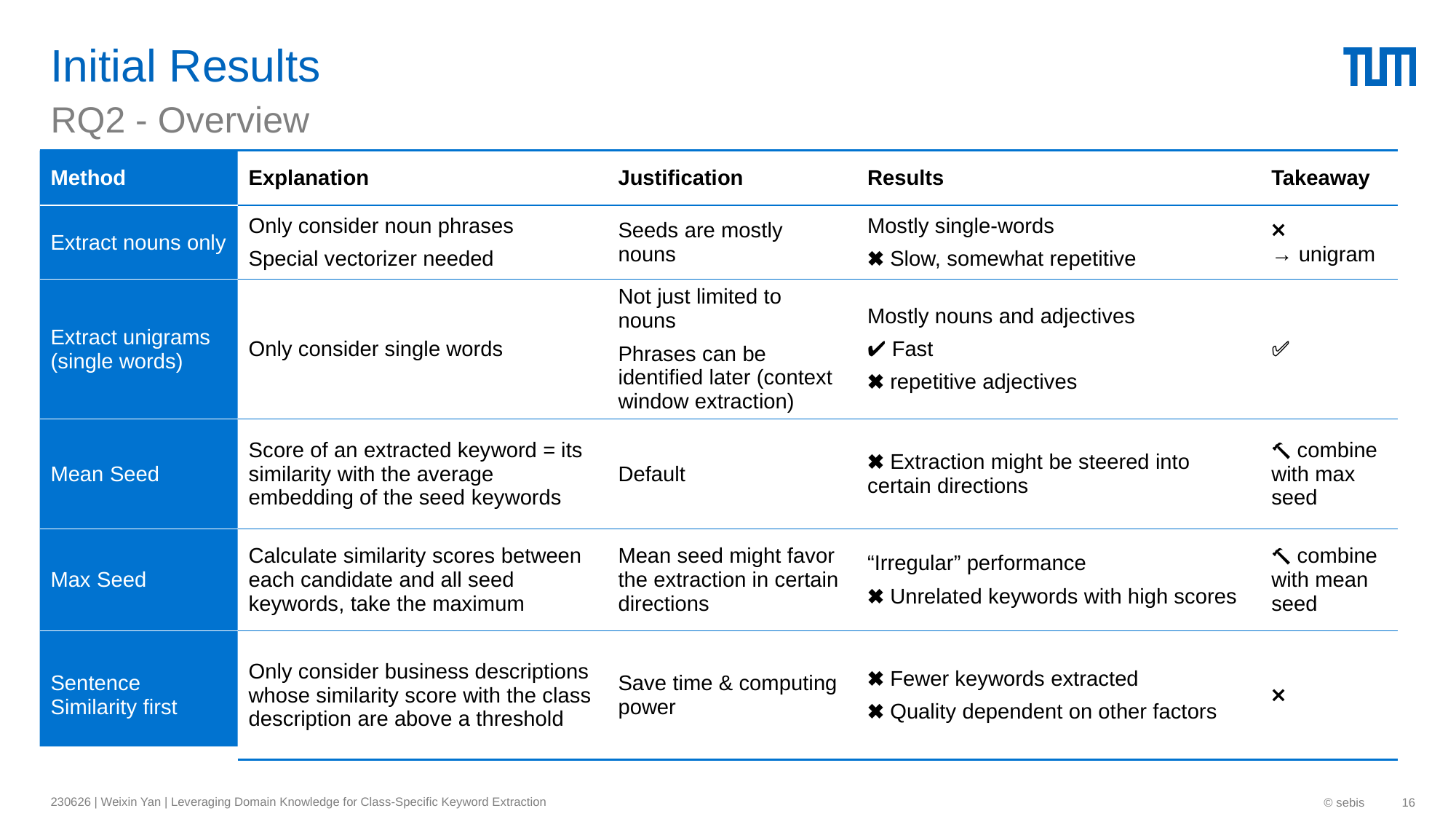

# Initial Results
RQ2 - Overview
| Method | Explanation | Justification | Results | Takeaway |
| --- | --- | --- | --- | --- |
| Extract nouns only | Only consider noun phrases Special vectorizer needed | Seeds are mostly nouns | Mostly single-words ✖️ Slow, somewhat repetitive | ❌ → unigram |
| Extract unigrams (single words) | Only consider single words | Not just limited to nouns Phrases can be identified later (context window extraction) | Mostly nouns and adjectives ✔ Fast ✖️ repetitive adjectives | ✅ |
| Mean Seed | Score of an extracted keyword = its similarity with the average embedding of the seed keywords | Default | ✖️ Extraction might be steered into certain directions | 🔨 combine with max seed |
| Max Seed | Calculate similarity scores between each candidate and all seed keywords, take the maximum | Mean seed might favor the extraction in certain directions | “Irregular” performance ✖️ Unrelated keywords with high scores | 🔨 combine with mean seed |
| Sentence Similarity first | Only consider business descriptions whose similarity score with the class description are above a threshold | Save time & computing power | ✖️ Fewer keywords extracted ✖️ Quality dependent on other factors | ❌ |

230626 | Weixin Yan | Leveraging Domain Knowledge for Class-Specific Keyword Extraction
© sebis
16